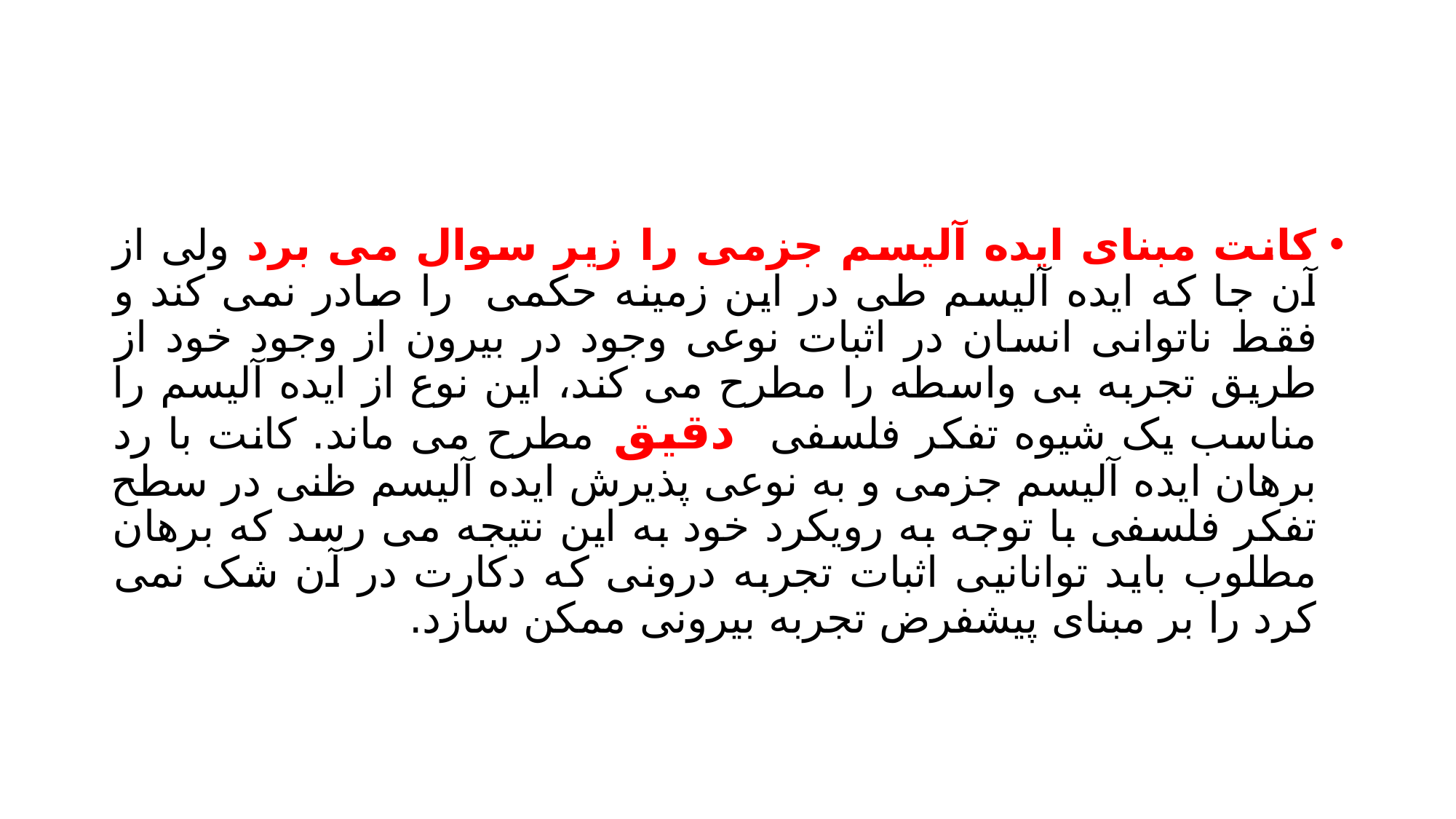

#
کانت مبنای ایده آلیسم جزمی را زیر سوال می برد ولی از آن جا که ایده آلیسم طی در این زمینه حکمی  را صادر نمی کند و فقط ناتوانی انسان در اثبات نوعی وجود در بیرون از وجود خود از طریق تجربه بی واسطه را مطرح می کند، این نوع از ایده آلیسم را مناسب یک شیوه تفکر فلسفی  دقیق مطرح می ماند. کانت با رد برهان ایده آلیسم جزمی و به نوعی پذیرش ایده آلیسم ظنی در سطح تفکر فلسفی با توجه به رویکرد خود به این نتیجه می رسد که برهان مطلوب باید توانانیی اثبات تجربه درونی که دکارت در آن شک نمی کرد را بر مبنای پیشفرض تجربه بیرونی ممکن سازد.